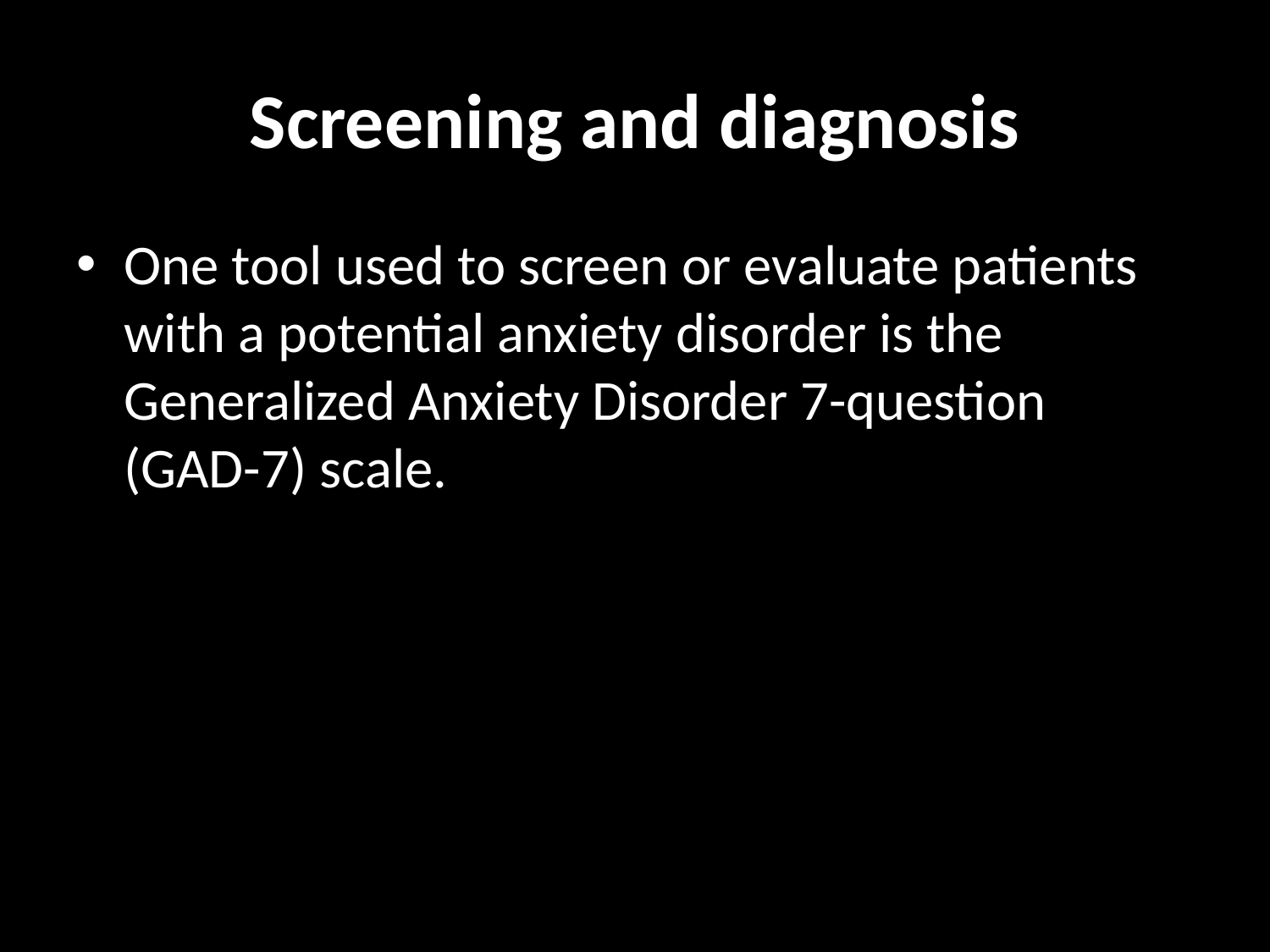

# Screening and diagnosis
One tool used to screen or evaluate patients with a potential anxiety disorder is the Generalized Anxiety Disorder 7-question (GAD-7) scale.